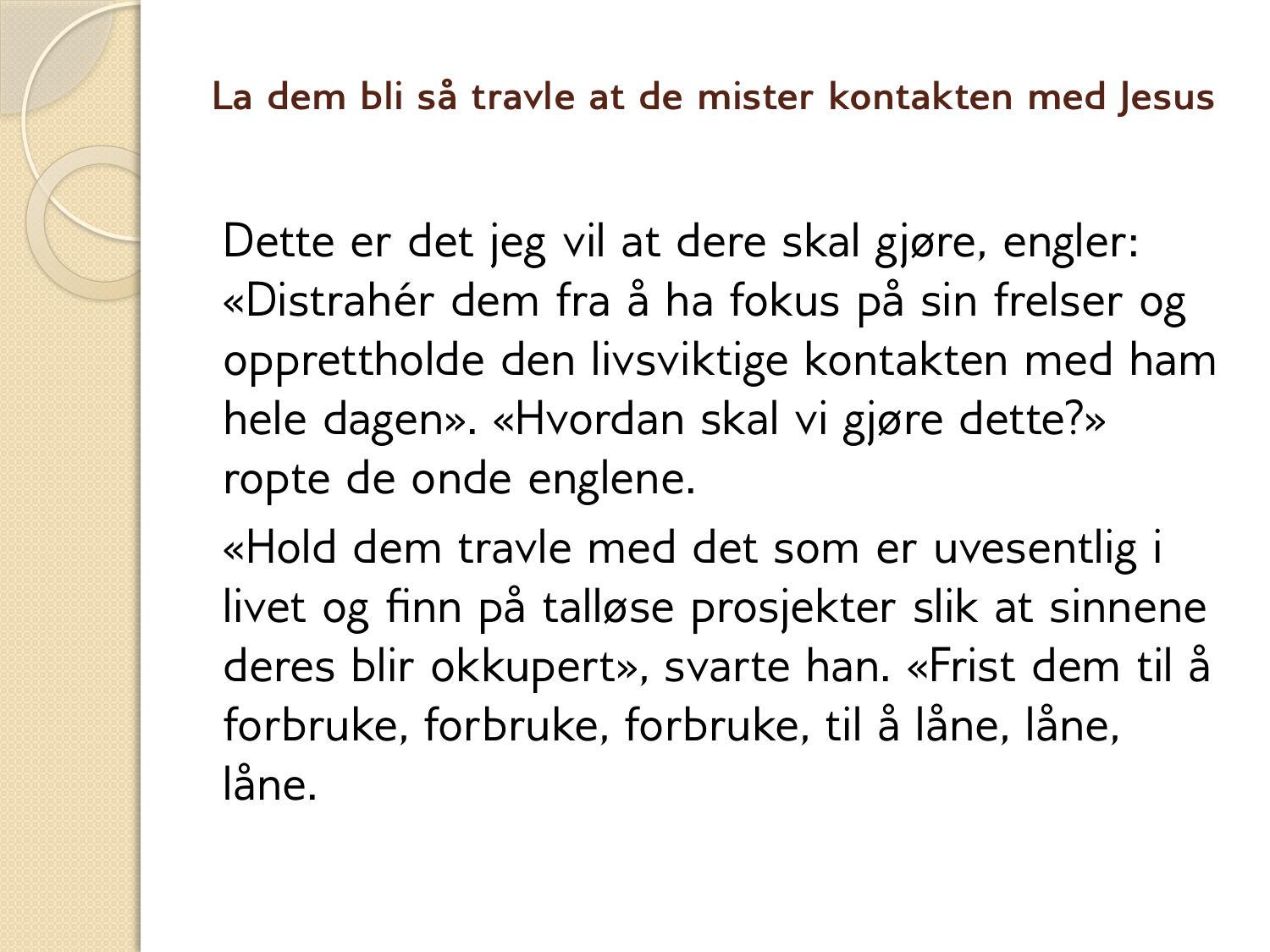

# La dem bli så travle at de mister kontakten med Jesus
Dette er det jeg vil at dere skal gjøre, engler: «Distrahér dem fra å ha fokus på sin frelser og opprettholde den livsviktige kontakten med ham hele dagen». «Hvordan skal vi gjøre dette?» ropte de onde englene.
«Hold dem travle med det som er uvesentlig i livet og finn på talløse prosjekter slik at sinnene deres blir okkupert», svarte han. «Frist dem til å forbruke, forbruke, forbruke, til å låne, låne, låne.